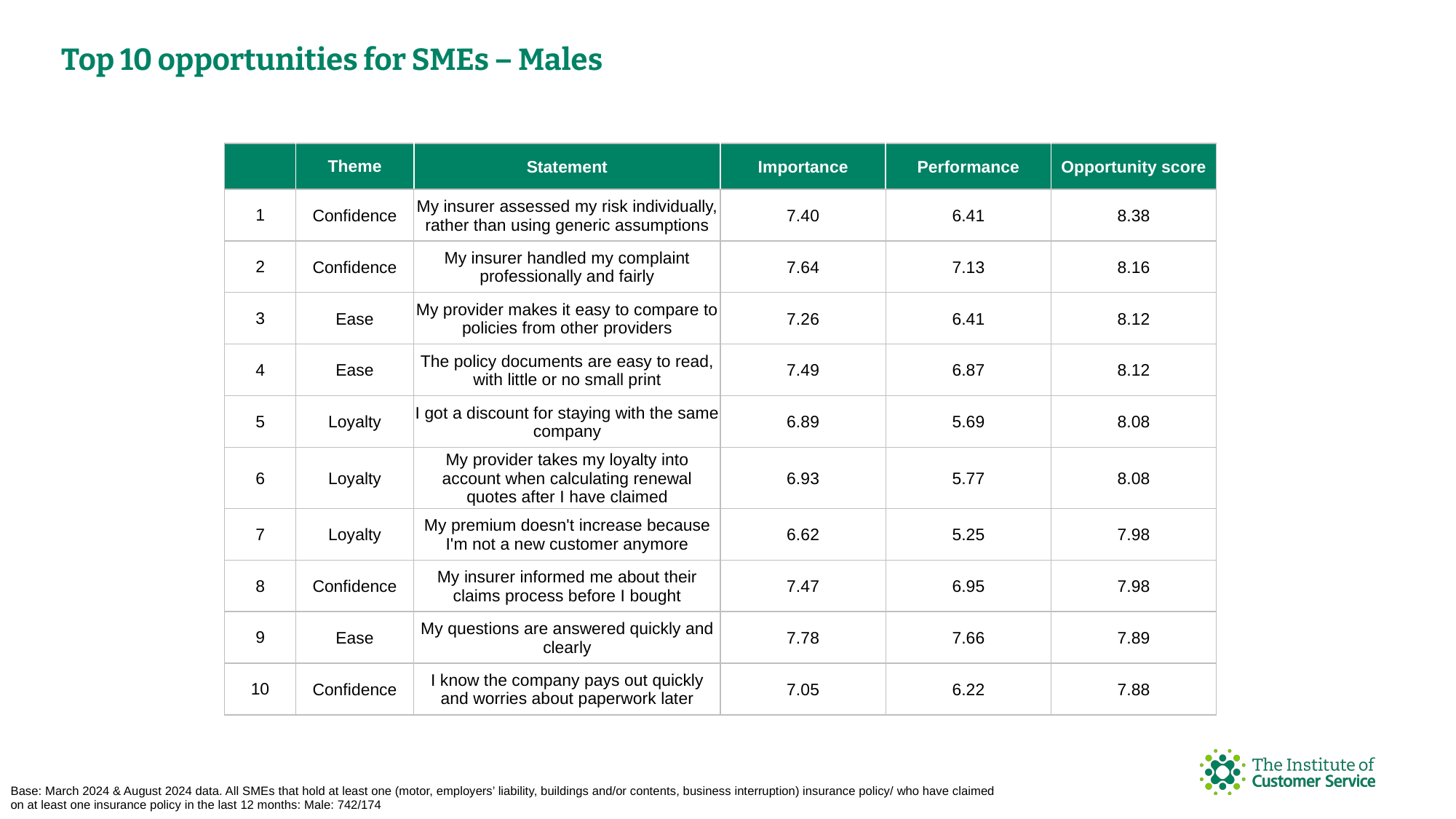

Top 10 opportunities for SMEs – Males
|  | Theme | Statement | Importance | Performance | Opportunity score |
| --- | --- | --- | --- | --- | --- |
| 1 | Confidence | My insurer assessed my risk individually, rather than using generic assumptions | 7.40 | 6.41 | 8.38 |
| 2 | Confidence | My insurer handled my complaint professionally and fairly | 7.64 | 7.13 | 8.16 |
| 3 | Ease | My provider makes it easy to compare to policies from other providers | 7.26 | 6.41 | 8.12 |
| 4 | Ease | The policy documents are easy to read, with little or no small print | 7.49 | 6.87 | 8.12 |
| 5 | Loyalty | I got a discount for staying with the same company | 6.89 | 5.69 | 8.08 |
| 6 | Loyalty | My provider takes my loyalty into account when calculating renewal quotes after I have claimed | 6.93 | 5.77 | 8.08 |
| 7 | Loyalty | My premium doesn't increase because I'm not a new customer anymore | 6.62 | 5.25 | 7.98 |
| 8 | Confidence | My insurer informed me about their claims process before I bought | 7.47 | 6.95 | 7.98 |
| 9 | Ease | My questions are answered quickly and clearly | 7.78 | 7.66 | 7.89 |
| 10 | Confidence | I know the company pays out quickly and worries about paperwork later | 7.05 | 6.22 | 7.88 |
Base: March 2024 & August 2024 data. All SMEs that hold at least one (motor, employers’ liability, buildings and/or contents, business interruption) insurance policy/ who have claimed on at least one insurance policy in the last 12 months: Male: 742/174